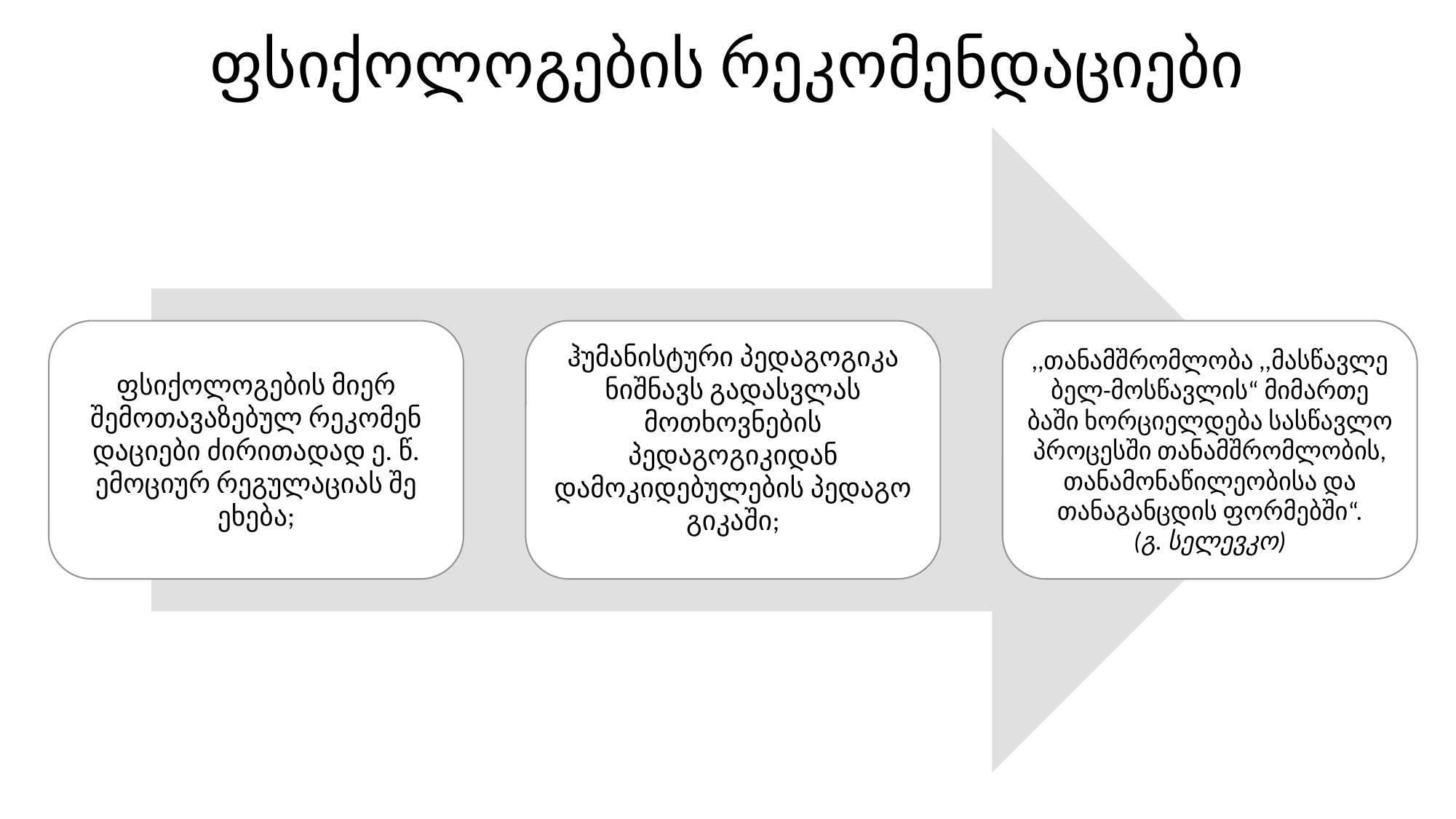

# ფსიქოლოგების რეკომენდაციები
ფსიქოლოგების მიერ შემოთავაზებულ რეკო­მენ­დაციები ძირითადად ე. წ. ემოციურ რეგულაციას შე­ეხება;
ჰუმანისტური პედაგოგიკა ნიშნავს გა­დასვ­ლას მოთხოვნების პედაგოგიკიდან დამოკიდებულების პე­და­გო­გიკაში;
,,თანამშრომლობა ,,მასწავლებელ-მოსწავლის“ მიმარ­­თე­ბაში ხორციელდება სასწავლო პროცესში თანამ­შრომლობის, თანამონაწილეობისა და თანაგანცდის ფორმებში“.
(გ. სელევკო)